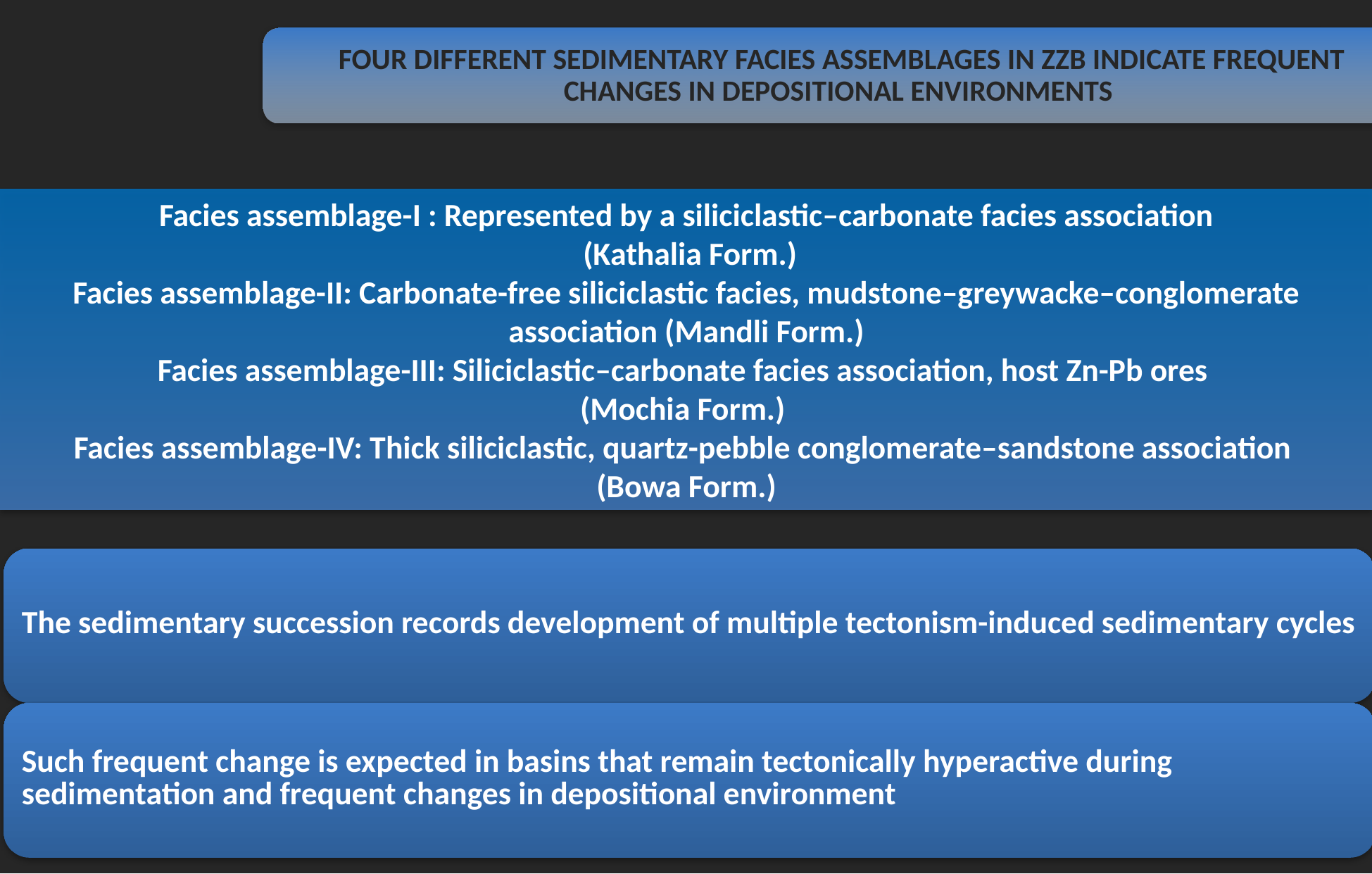

FOUR DIFFERENT SEDIMENTARY FACIES ASSEMBLAGES IN ZZB INDICATE FREQUENT CHANGES IN DEPOSITIONAL ENVIRONMENTS
Facies assemblage-I : Represented by a siliciclastic–carbonate facies association
 (Kathalia Form.)
Facies assemblage-II: Carbonate-free siliciclastic facies, mudstone–greywacke–conglomerate association (Mandli Form.)
Facies assemblage-III: Siliciclastic–carbonate facies association, host Zn-Pb ores
(Mochia Form.)
Facies assemblage-IV: Thick siliciclastic, quartz-pebble conglomerate–sandstone association
(Bowa Form.)
The sedimentary succession records development of multiple tectonism-induced sedimentary cycles
Such frequent change is expected in basins that remain tectonically hyperactive during sedimentation and frequent changes in depositional environment